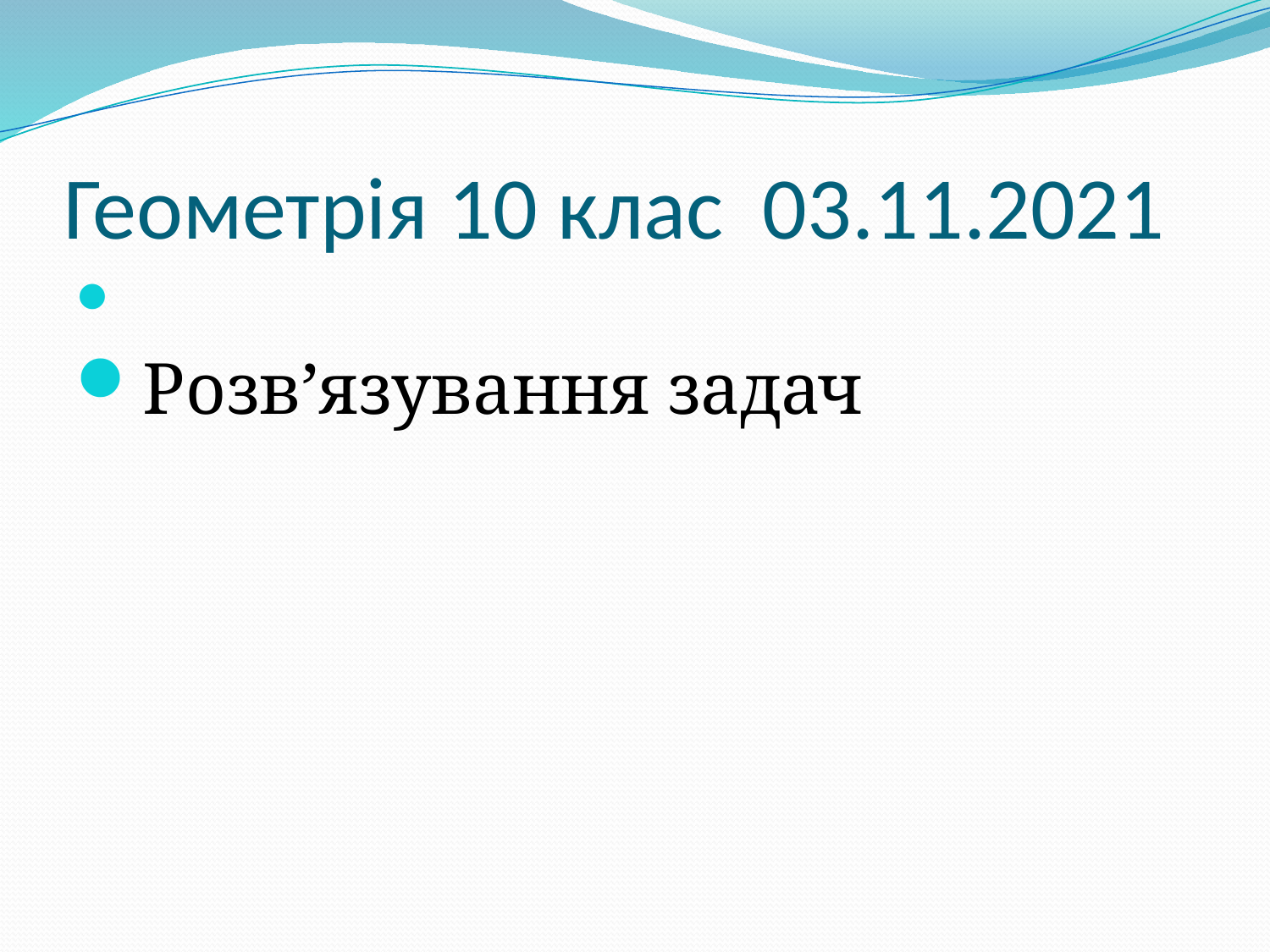

# Геометрія 10 клас  03.11.2021

Розв’язування задач